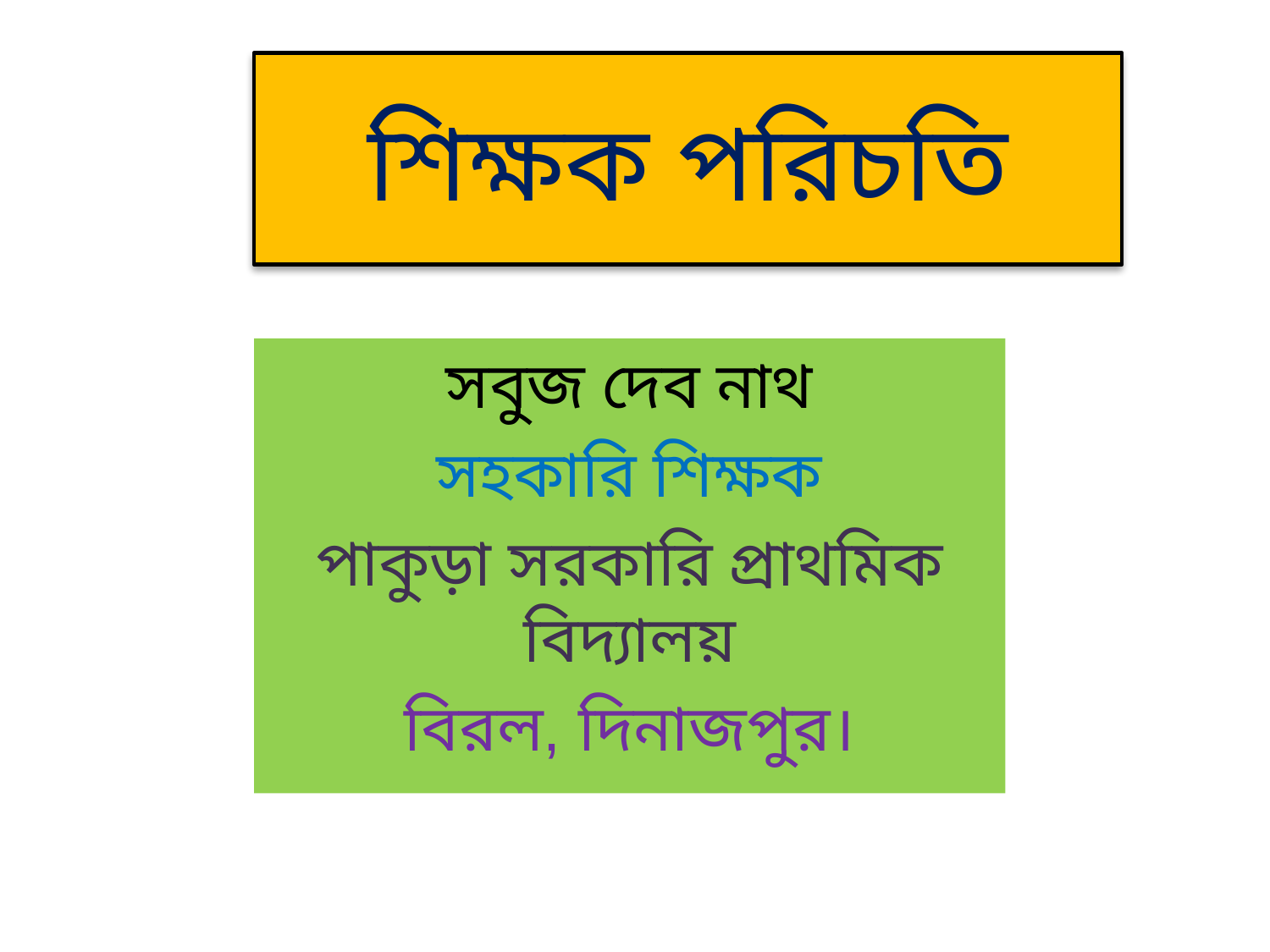

# শিক্ষক পরিচতি
সবুজ দেব নাথ
সহকারি শিক্ষক
পাকুড়া সরকারি প্রাথমিক বিদ্যালয়
বিরল, দিনাজপুর।